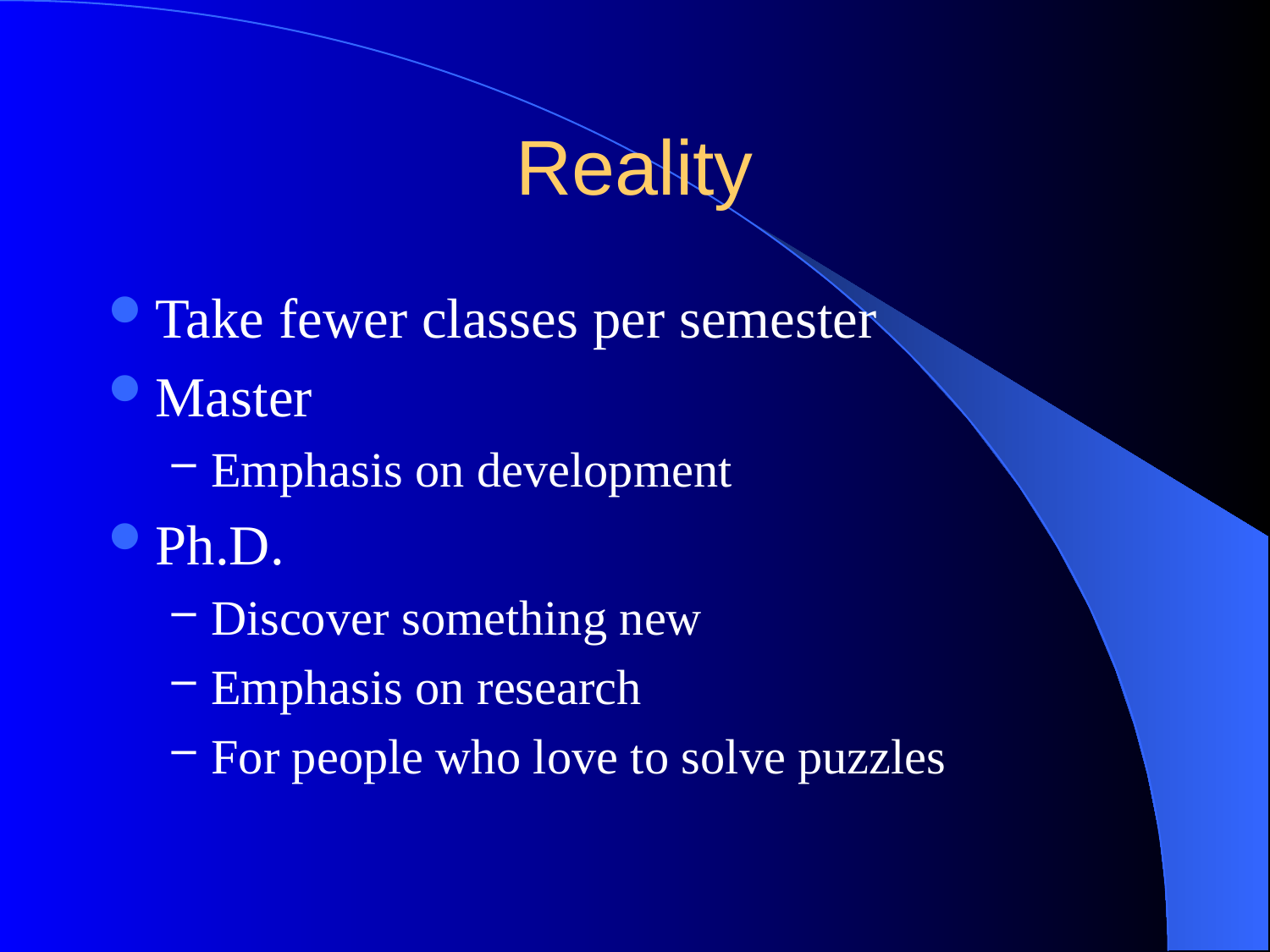

# Reality
Take fewer classes per semester
Master
Emphasis on development
Ph.D.
Discover something new
Emphasis on research
For people who love to solve puzzles